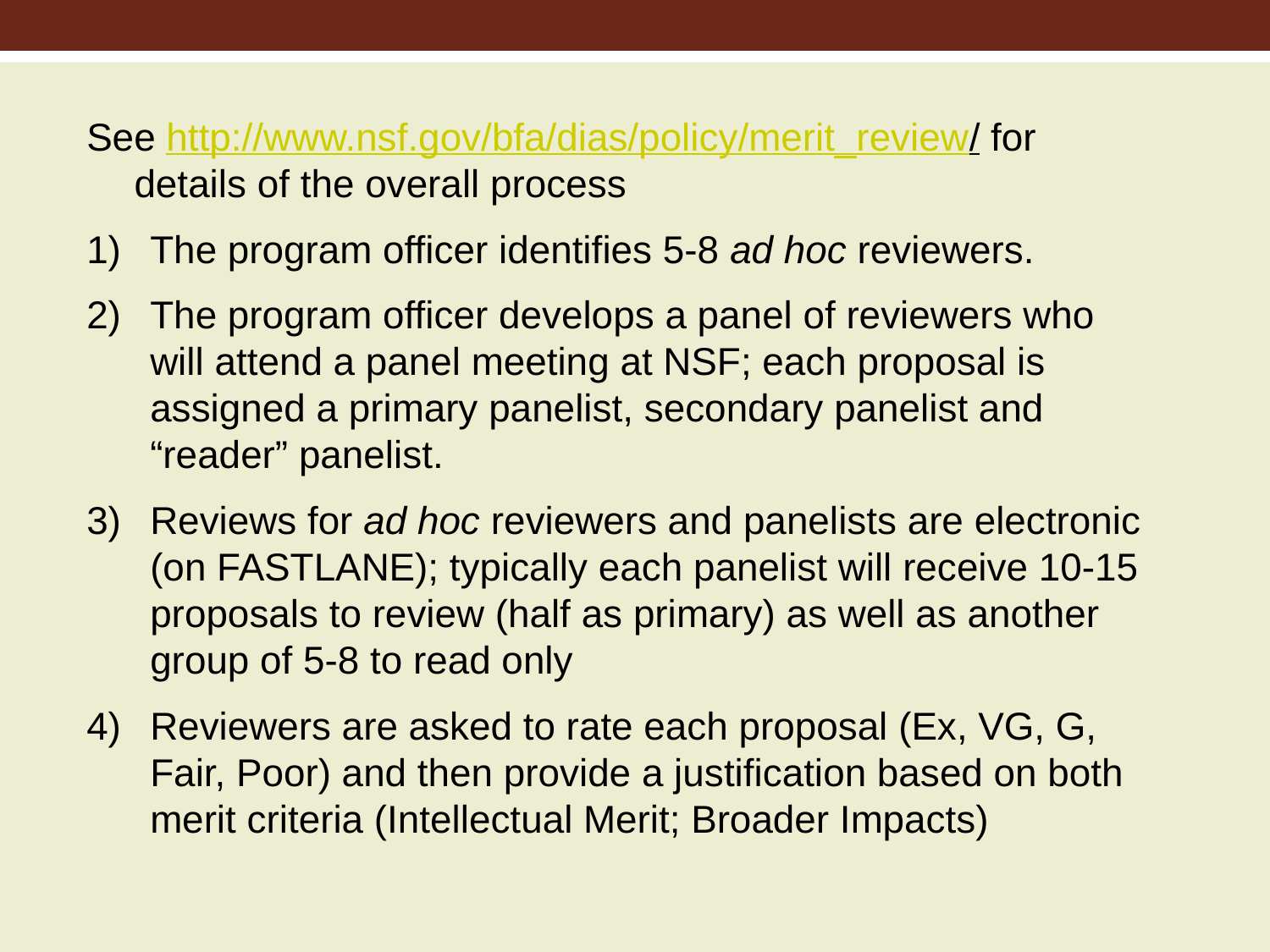

See http://www.nsf.gov/bfa/dias/policy/merit_review/ for details of the overall process
The program officer identifies 5-8 ad hoc reviewers.
The program officer develops a panel of reviewers who will attend a panel meeting at NSF; each proposal is assigned a primary panelist, secondary panelist and “reader” panelist.
Reviews for ad hoc reviewers and panelists are electronic (on FASTLANE); typically each panelist will receive 10-15 proposals to review (half as primary) as well as another group of 5-8 to read only
Reviewers are asked to rate each proposal (Ex, VG, G, Fair, Poor) and then provide a justification based on both merit criteria (Intellectual Merit; Broader Impacts)